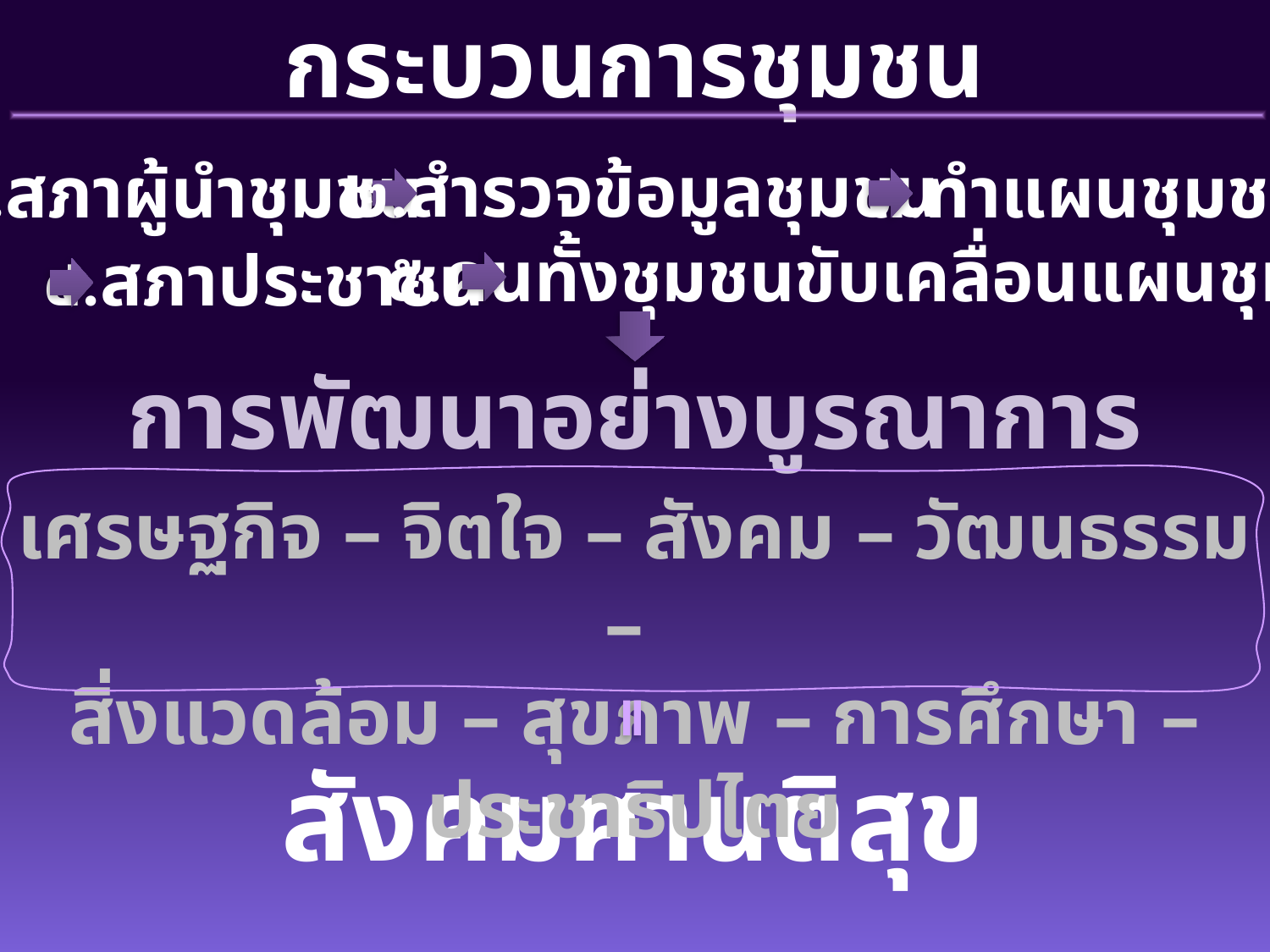

กระบวนการชุมชน

๒.สำรวจข้อมูลชุมชน
๓.ทำแผนชุมชน
๑.สภาผู้นำชุมชน

๕.คนทั้งชุมชนขับเคลื่อนแผนชุมชน
๔.สภาประชาชน

การพัฒนาอย่างบูรณาการ

เศรษฐกิจ – จิตใจ – สังคม – วัฒนธรรม –
สิ่งแวดล้อม – สุขภาพ – การศึกษา – ประชาธิปไตย

สังคมศานติสุข